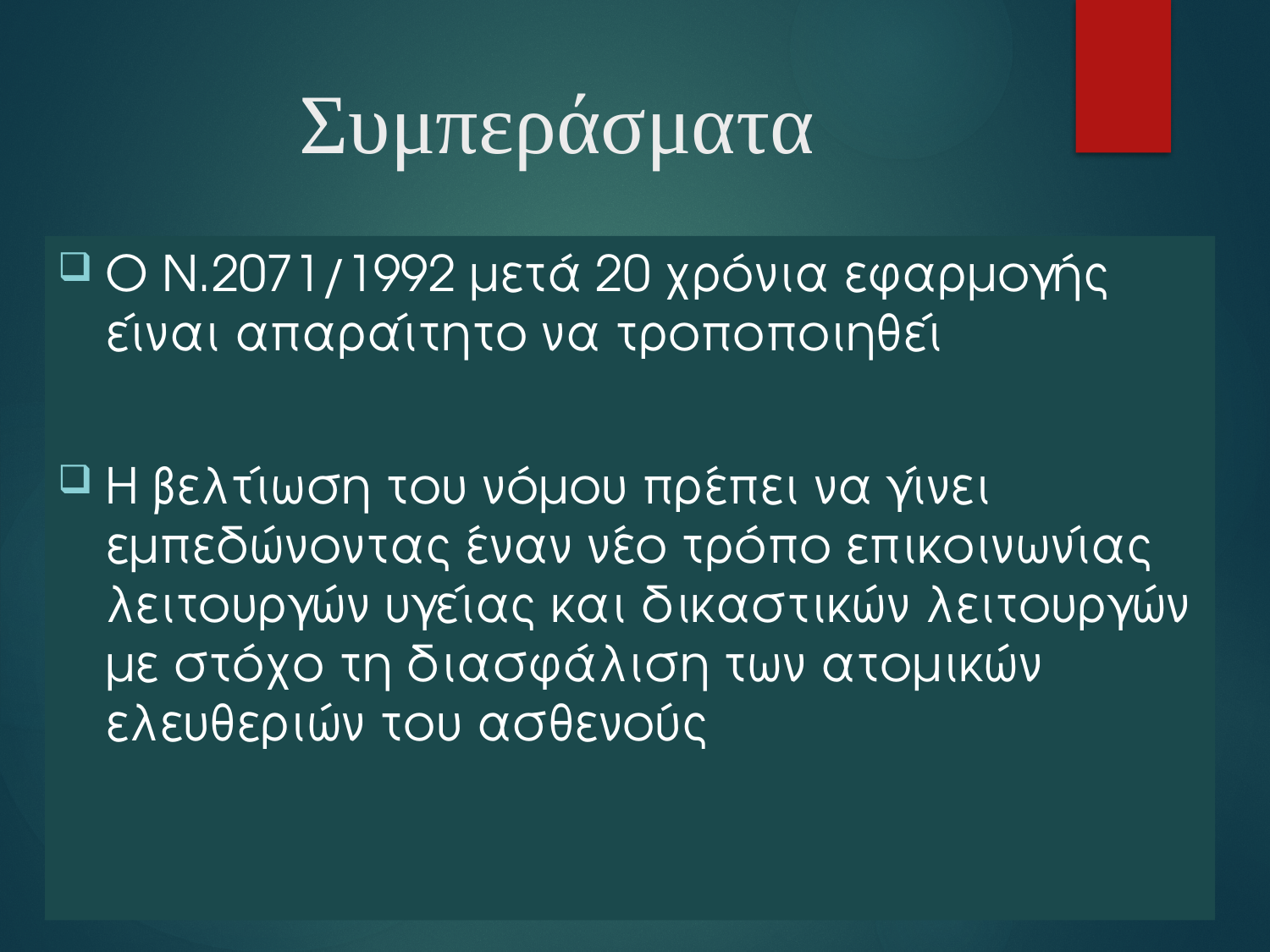

# Συμπεράσματα
Ο Ν.2071/1992 μετά 20 χρόνια εφαρμογής είναι απαραίτητο να τροποποιηθεί

Η βελτίωση του νόμου πρέπει να γίνει εμπεδώνοντας έναν νέο τρόπο επικοινωνίας λειτουργών υγείας και δικαστικών λειτουργών με στόχο τη διασφάλιση των ατομικών ελευθεριών του ασθενούς